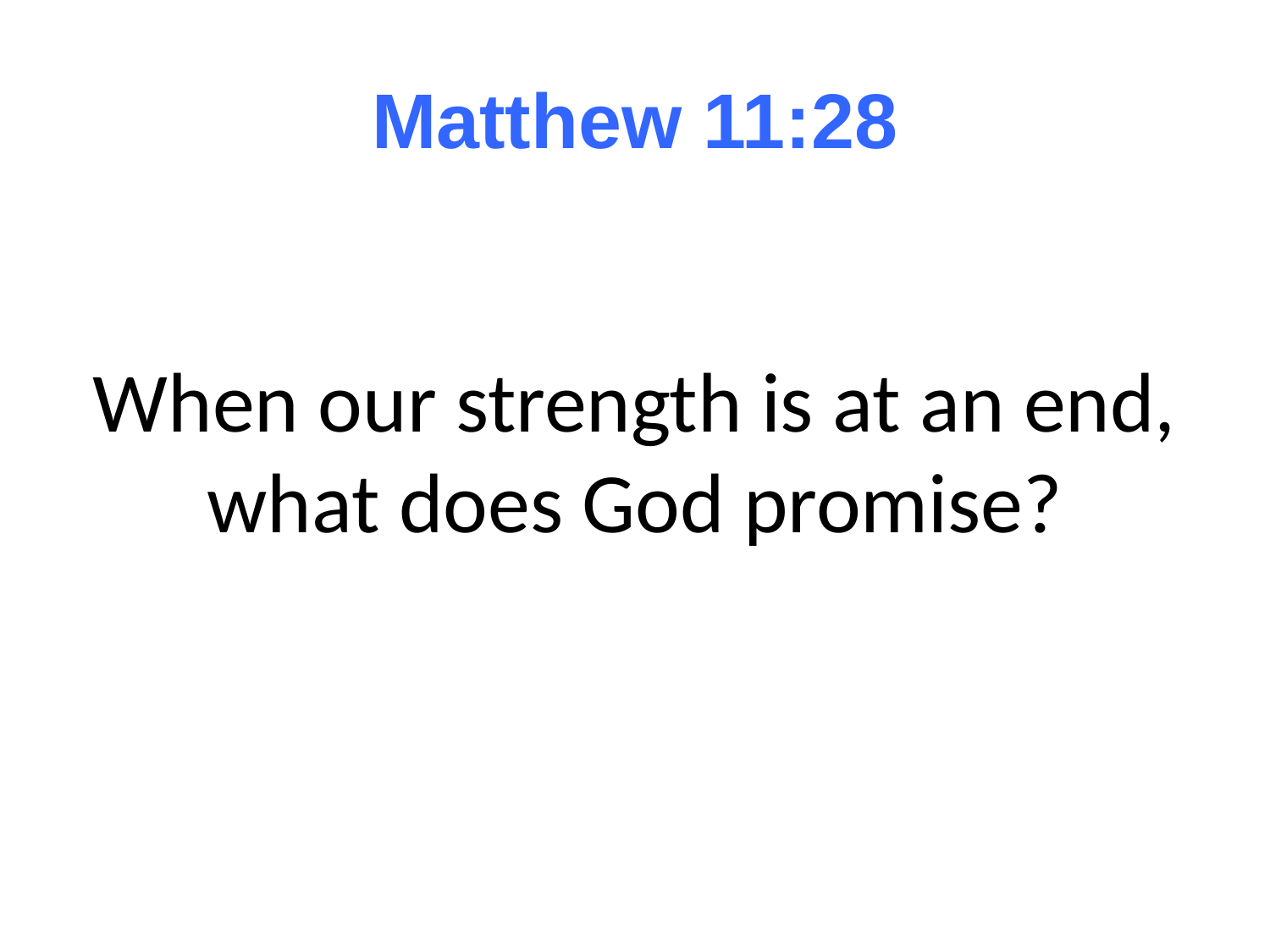

# Matthew 11:28

When our strength is at an end, what does God promise?